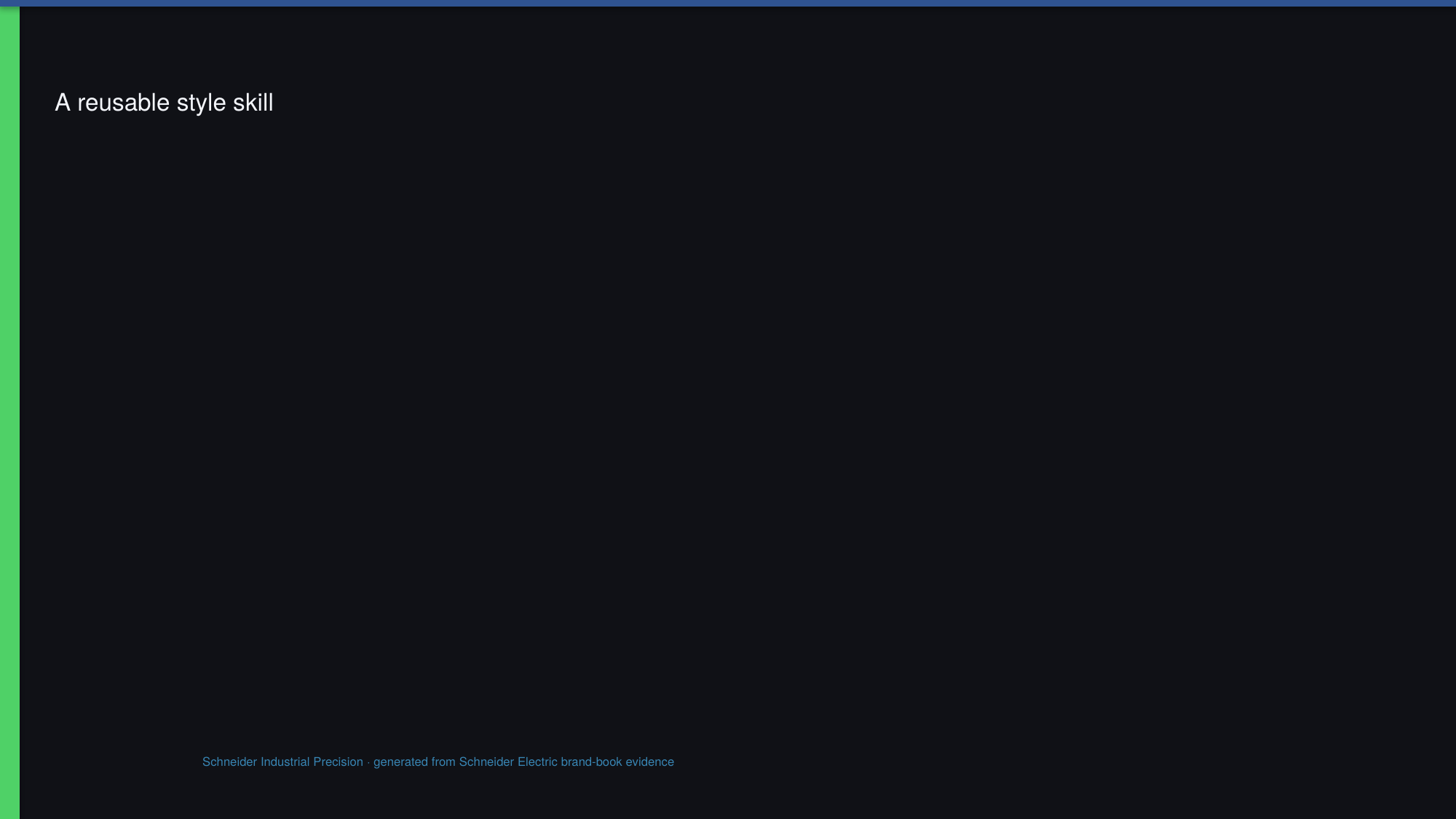

# A reusable style skill
Schneider Industrial Precision · generated from Schneider Electric brand-book evidence